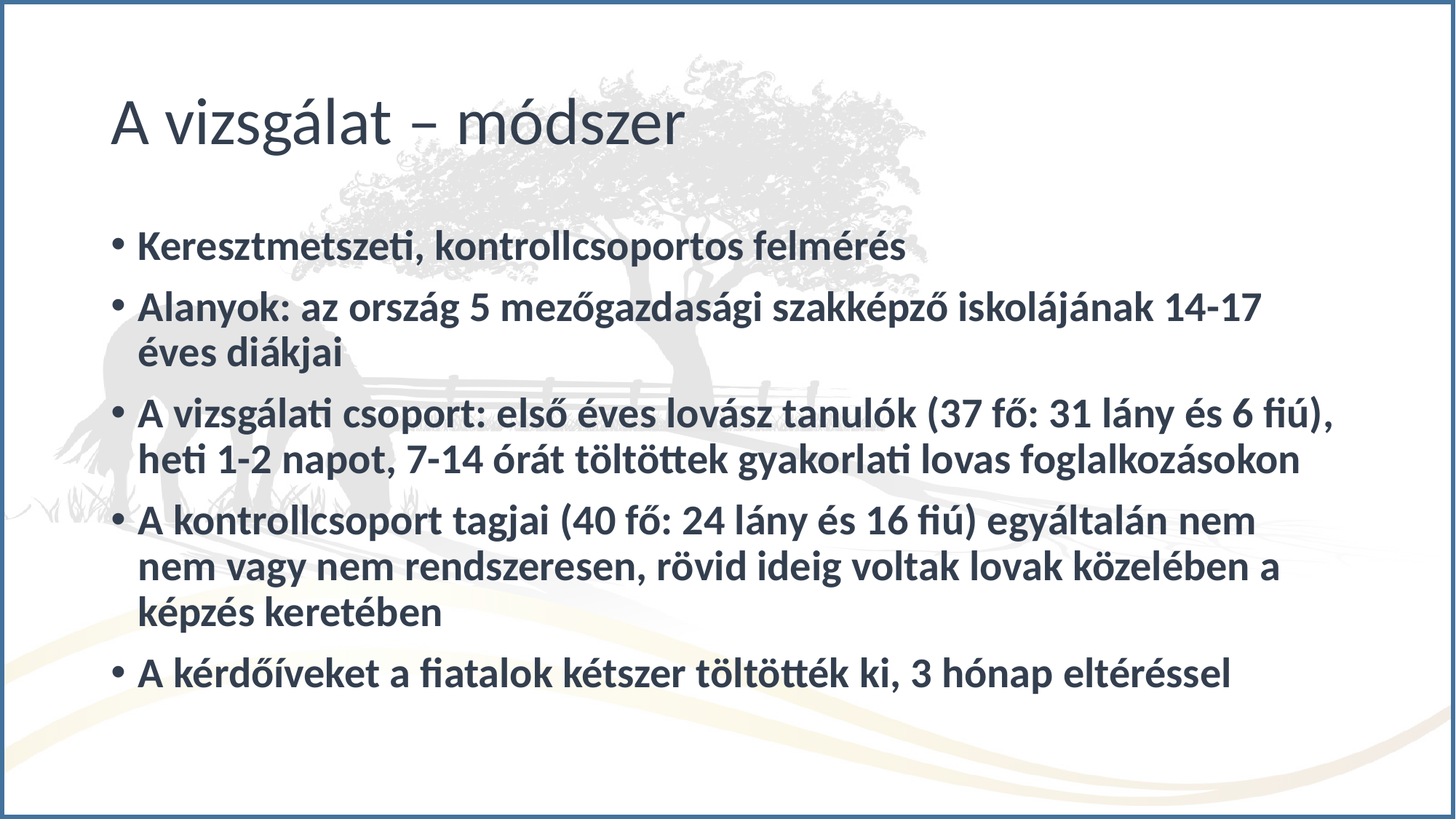

# A vizsgálat – módszer
Keresztmetszeti, kontrollcsoportos felmérés
Alanyok: az ország 5 mezőgazdasági szakképző iskolájának 14-17 éves diákjai
A vizsgálati csoport: első éves lovász tanulók (37 fő: 31 lány és 6 fiú), heti 1-2 napot, 7-14 órát töltöttek gyakorlati lovas foglalkozásokon
A kontrollcsoport tagjai (40 fő: 24 lány és 16 fiú) egyáltalán nem nem vagy nem rendszeresen, rövid ideig voltak lovak közelében a képzés keretében
A kérdőíveket a fiatalok kétszer töltötték ki, 3 hónap eltéréssel